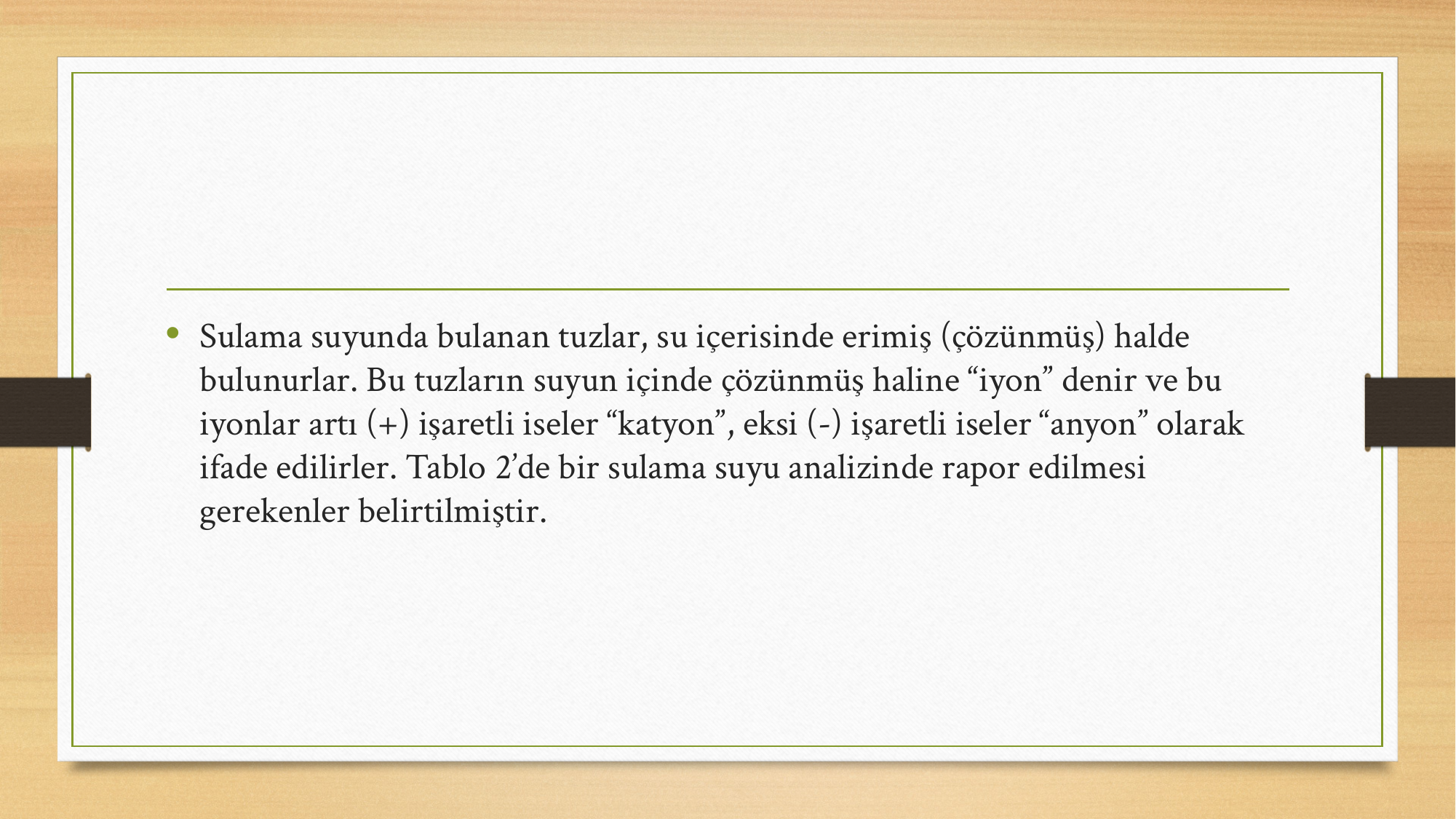

#
Sulama suyunda bulanan tuzlar, su içerisinde erimiş (çözünmüş) halde bulunurlar. Bu tuzların suyun içinde çözünmüş haline “iyon” denir ve bu iyonlar artı (+) işaretli iseler “katyon”, eksi (-) işaretli iseler “anyon” olarak ifade edilirler. Tablo 2’de bir sulama suyu analizinde rapor edilmesi gerekenler belirtilmiştir.